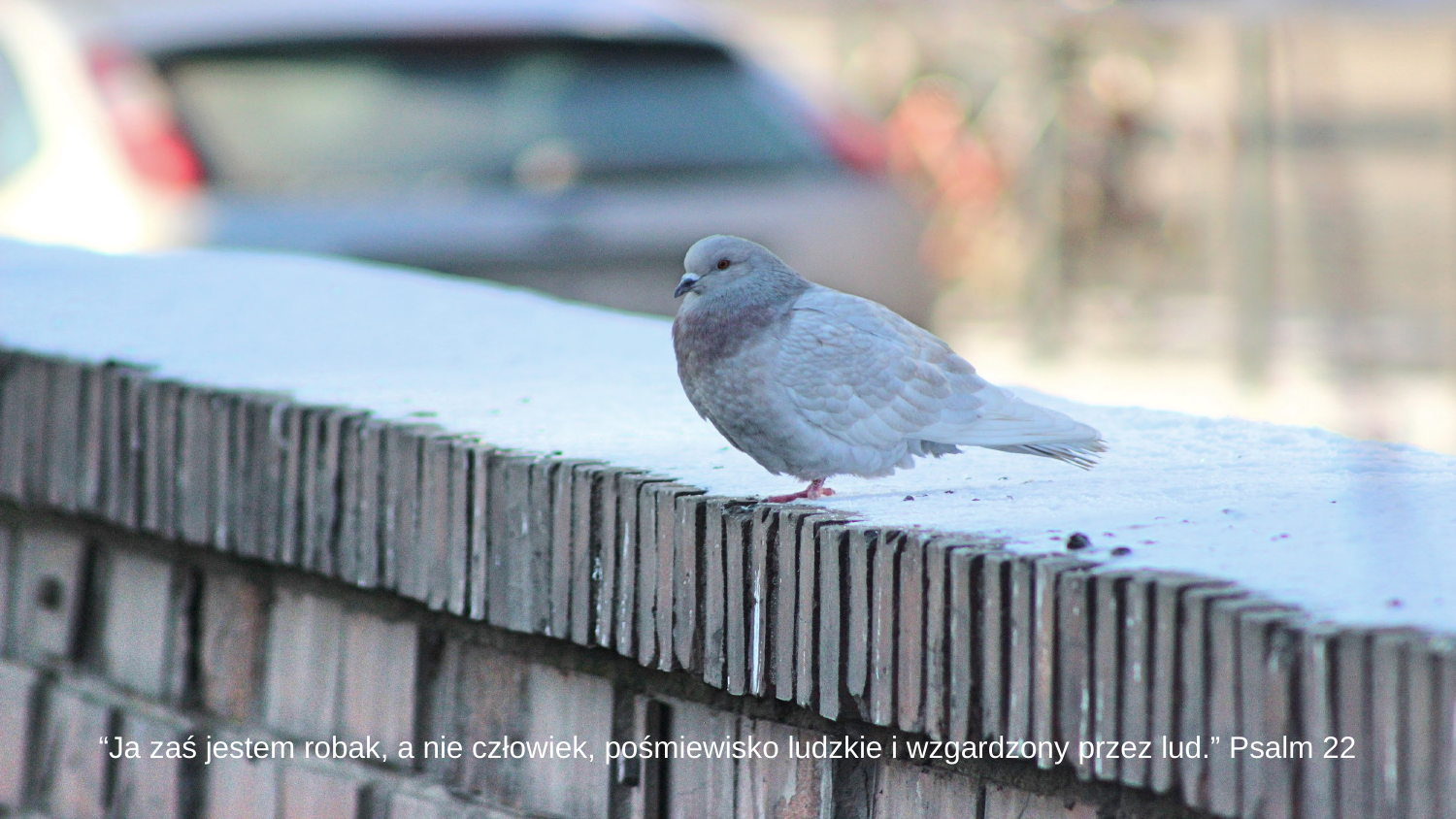

# “Ja zaś jestem robak, a nie człowiek, pośmiewisko ludzkie i wzgardzony przez lud.” Psalm 22